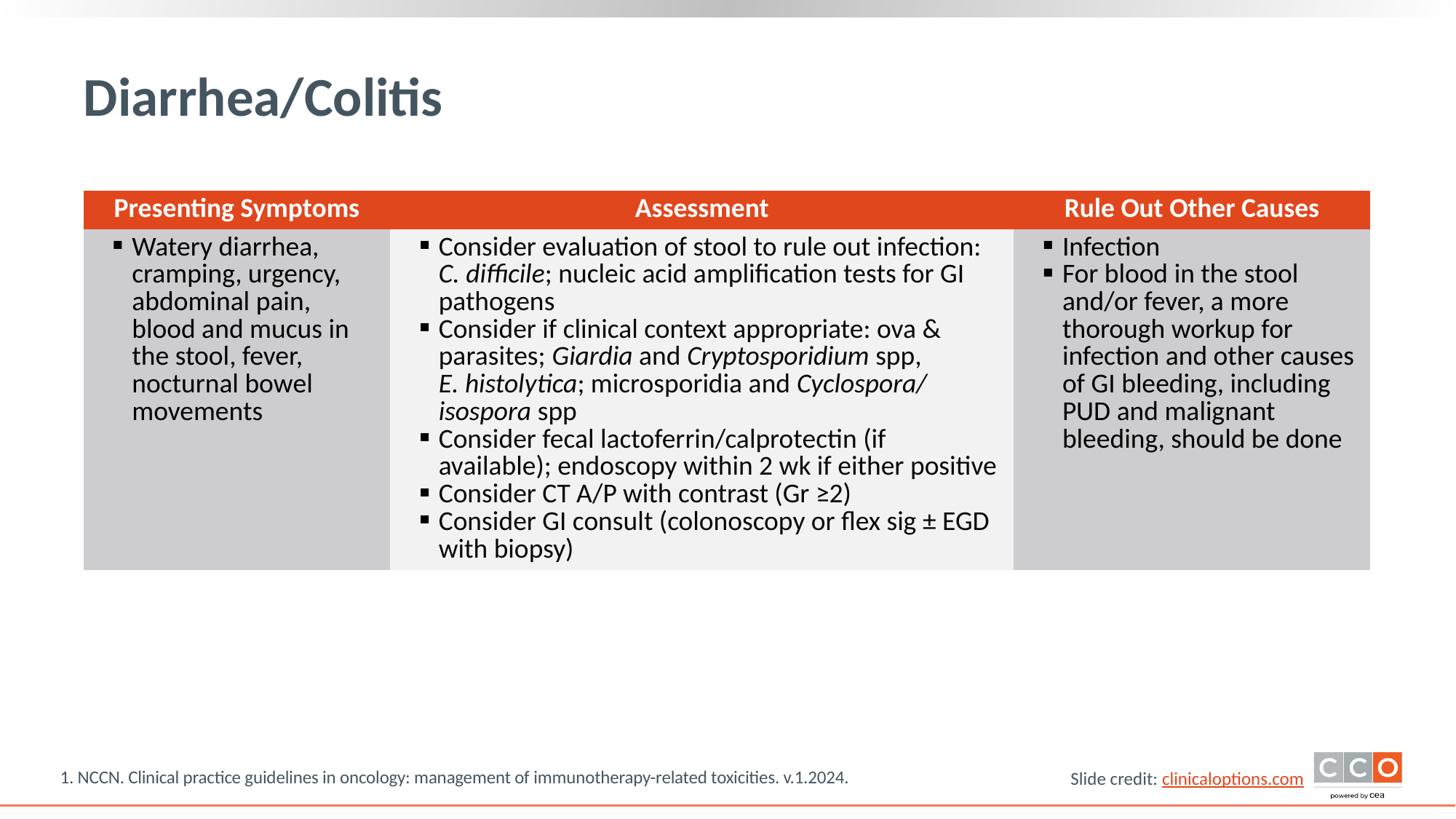

# Diarrhea/Colitis
| Presenting Symptoms | Assessment | Rule Out Other Causes |
| --- | --- | --- |
| Watery diarrhea, cramping, urgency, abdominal pain, blood and mucus in the stool, fever, nocturnal bowel movements | Consider evaluation of stool to rule out infection: C. difficile; nucleic acid amplification tests for GI pathogens Consider if clinical context appropriate: ova & parasites; Giardia and Cryptosporidium spp, E. histolytica; microsporidia and Cyclospora/ isospora spp Consider fecal lactoferrin/calprotectin (if available); endoscopy within 2 wk if either positive Consider CT A/P with contrast (Gr ≥2) Consider GI consult (colonoscopy or flex sig ± EGD with biopsy) | Infection For blood in the stool and/or fever, a more thorough workup for infection and other causes of GI bleeding, including PUD and malignant bleeding, should be done |
1. NCCN. Clinical practice guidelines in oncology: management of immunotherapy-related toxicities. v.1.2024.